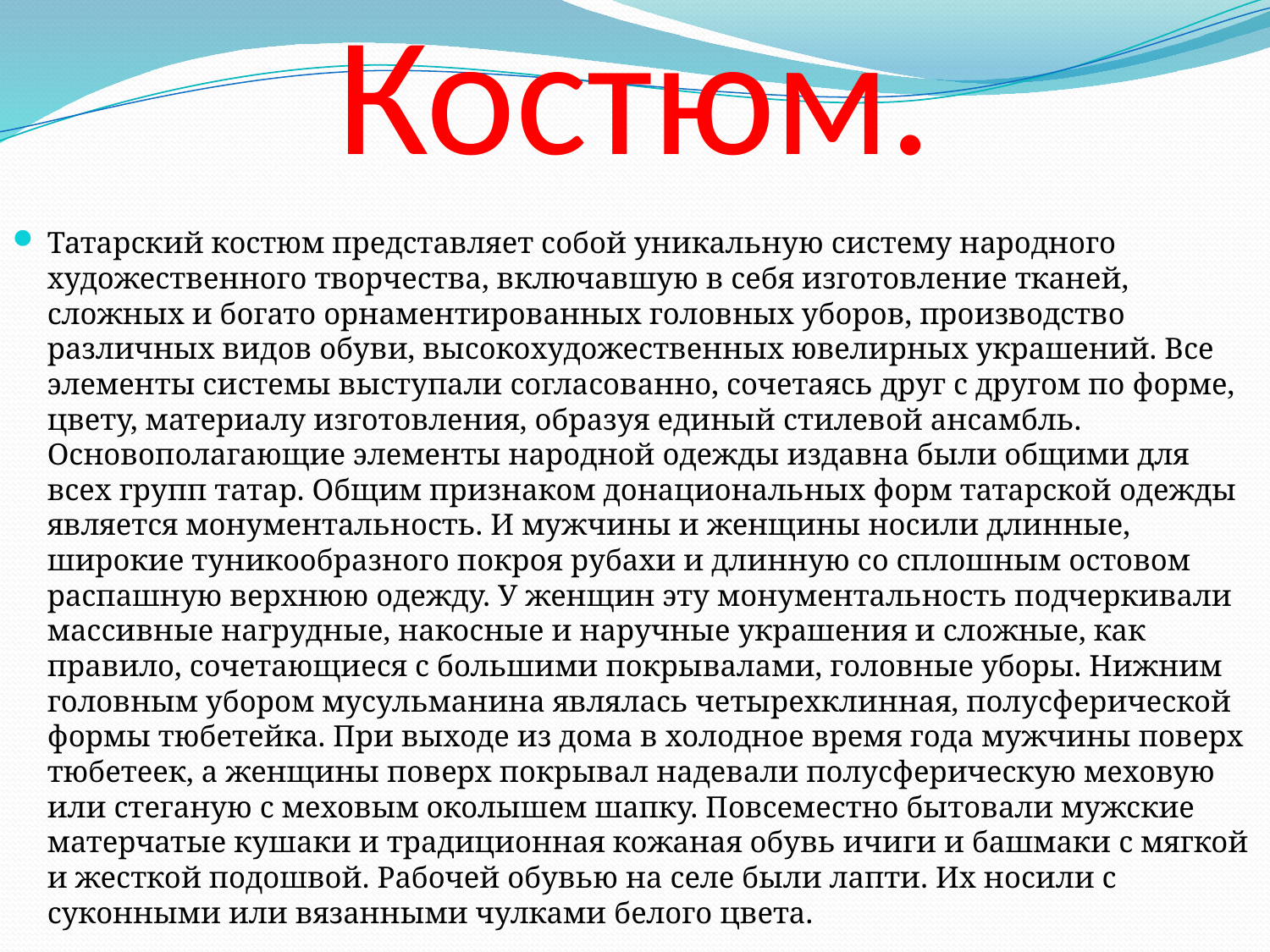

# Костюм.
Татарский костюм представляет собой уникальную систему народного художественного творчества, включавшую в себя изготовление тканей, сложных и богато орнаментированных головных уборов, производство различных видов обуви, высокохудожественных ювелирных украшений. Все элементы системы выступали согласованно, сочетаясь друг с другом по форме, цвету, материалу изготовления, образуя единый стилевой ансамбль.
Основополагающие элементы народной одежды издавна были общими для всех групп татар. Общим признаком донациональных форм татарской одежды является монументальность. И мужчины и женщины носили длинные, широкие туникообразного покроя рубахи и длинную со сплошным остовом распашную верхнюю одежду. У женщин эту монументальность подчеркивали массивные нагрудные, накосные и наручные украшения и сложные, как правило, сочетающиеся с большими покрывалами, головные уборы. Нижним головным убором мусульманина являлась четырехклинная, полусферической формы тюбетейка. При выходе из дома в холодное время года мужчины поверх тюбетеек, а женщины поверх покрывал надевали полусферическую меховую или стеганую с меховым околышем шапку. Повсеместно бытовали мужские матерчатые кушаки и традиционная кожаная обувь ичиги и башмаки с мягкой и жесткой подошвой. Рабочей обувью на селе были лапти. Их носили с суконными или вязанными чулками белого цвета.